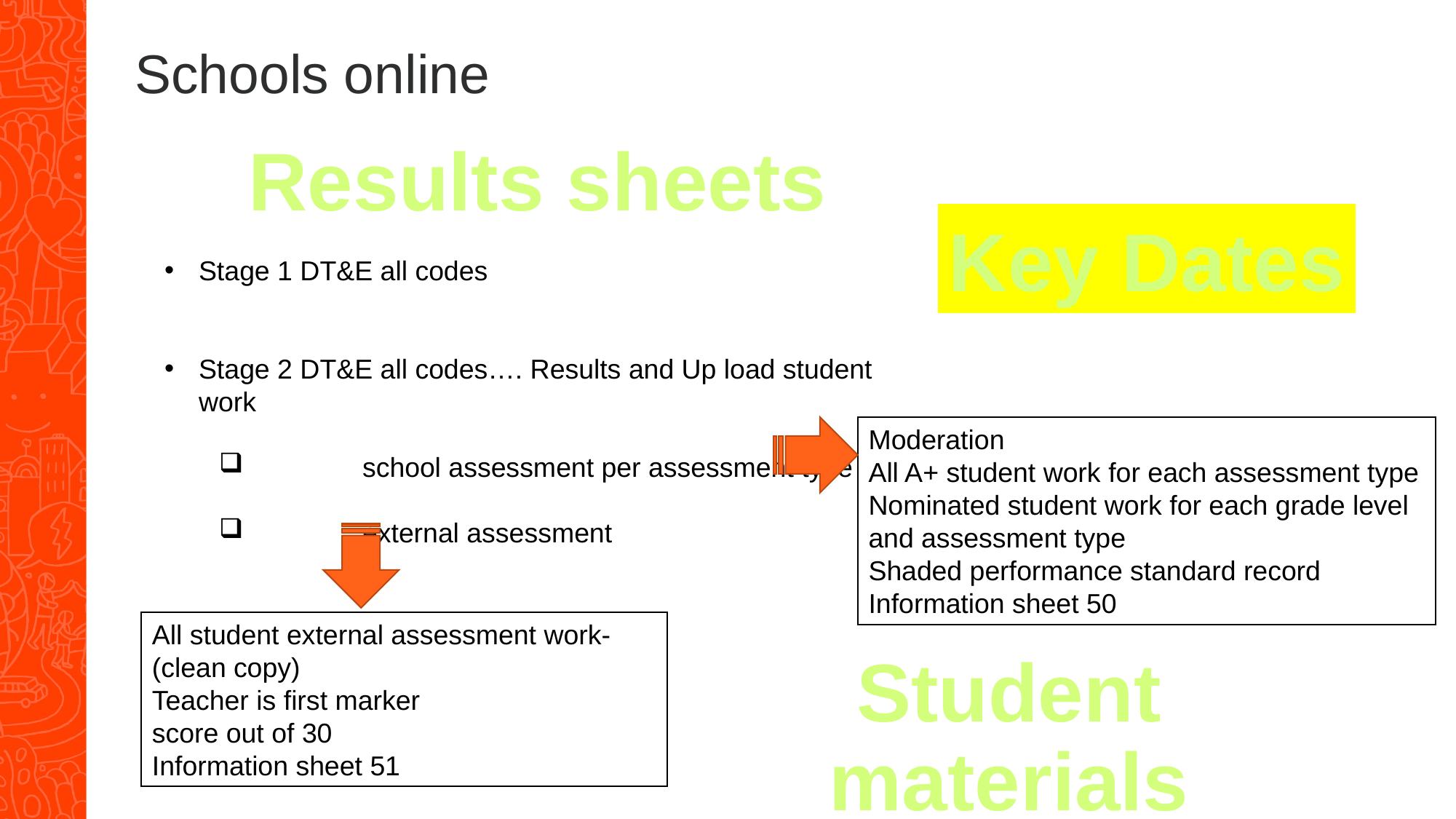

# Schools online
Results sheets
Key Dates
Stage 1 DT&E all codes

Stage 2 DT&E all codes…. Results and Up load student work

	school assessment per assessment type

	external assessment

Moderation
All A+ student work for each assessment type
Nominated student work for each grade level and assessment type
Shaded performance standard record
Information sheet 50

All student external assessment work- (clean copy)
Teacher is first marker
score out of 30
Information sheet 51
Student materials